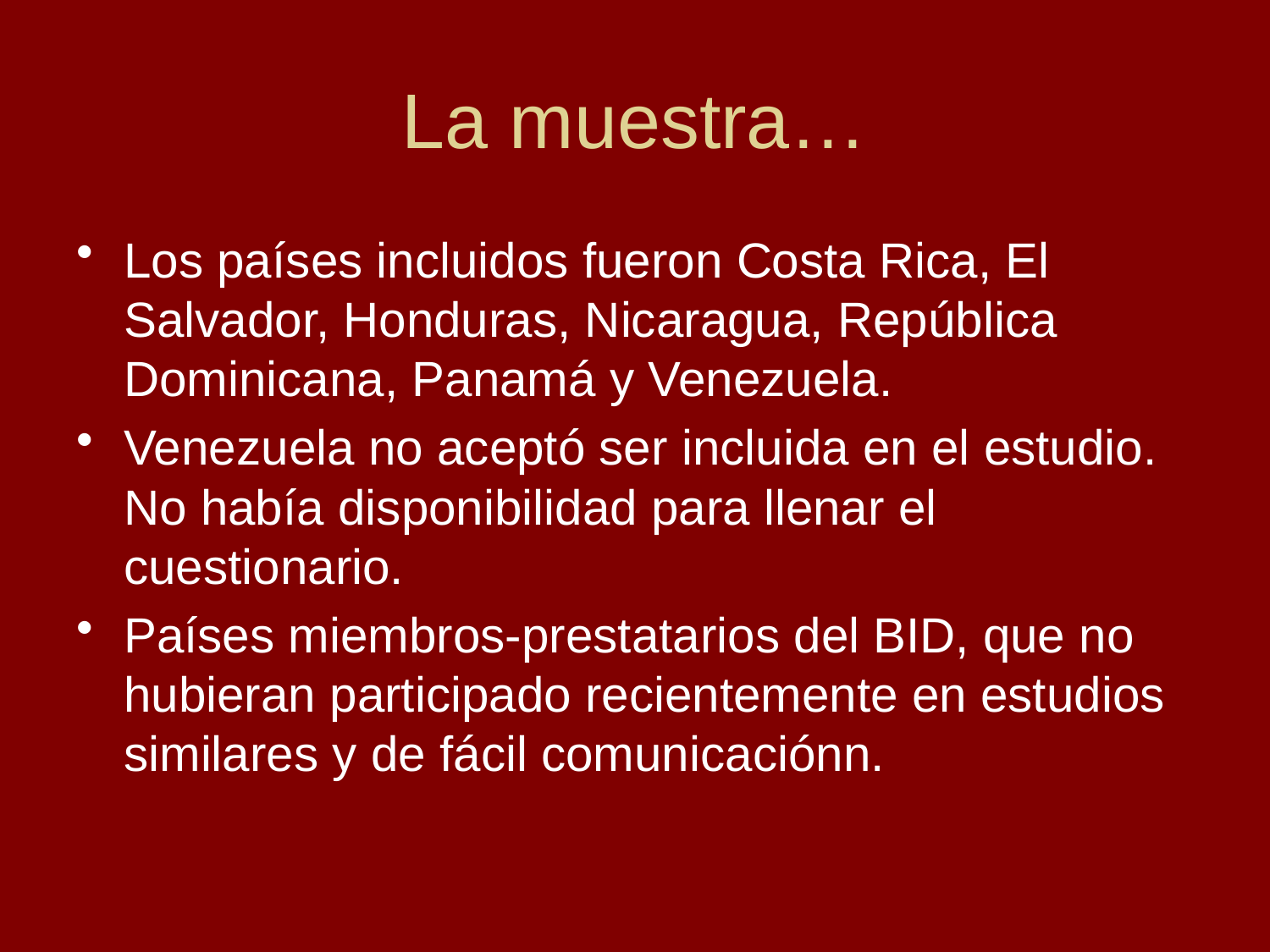

# La muestra…
Los países incluidos fueron Costa Rica, El Salvador, Honduras, Nicaragua, República Dominicana, Panamá y Venezuela.
Venezuela no aceptó ser incluida en el estudio. No había disponibilidad para llenar el cuestionario.
Países miembros-prestatarios del BID, que no hubieran participado recientemente en estudios similares y de fácil comunicaciónn.